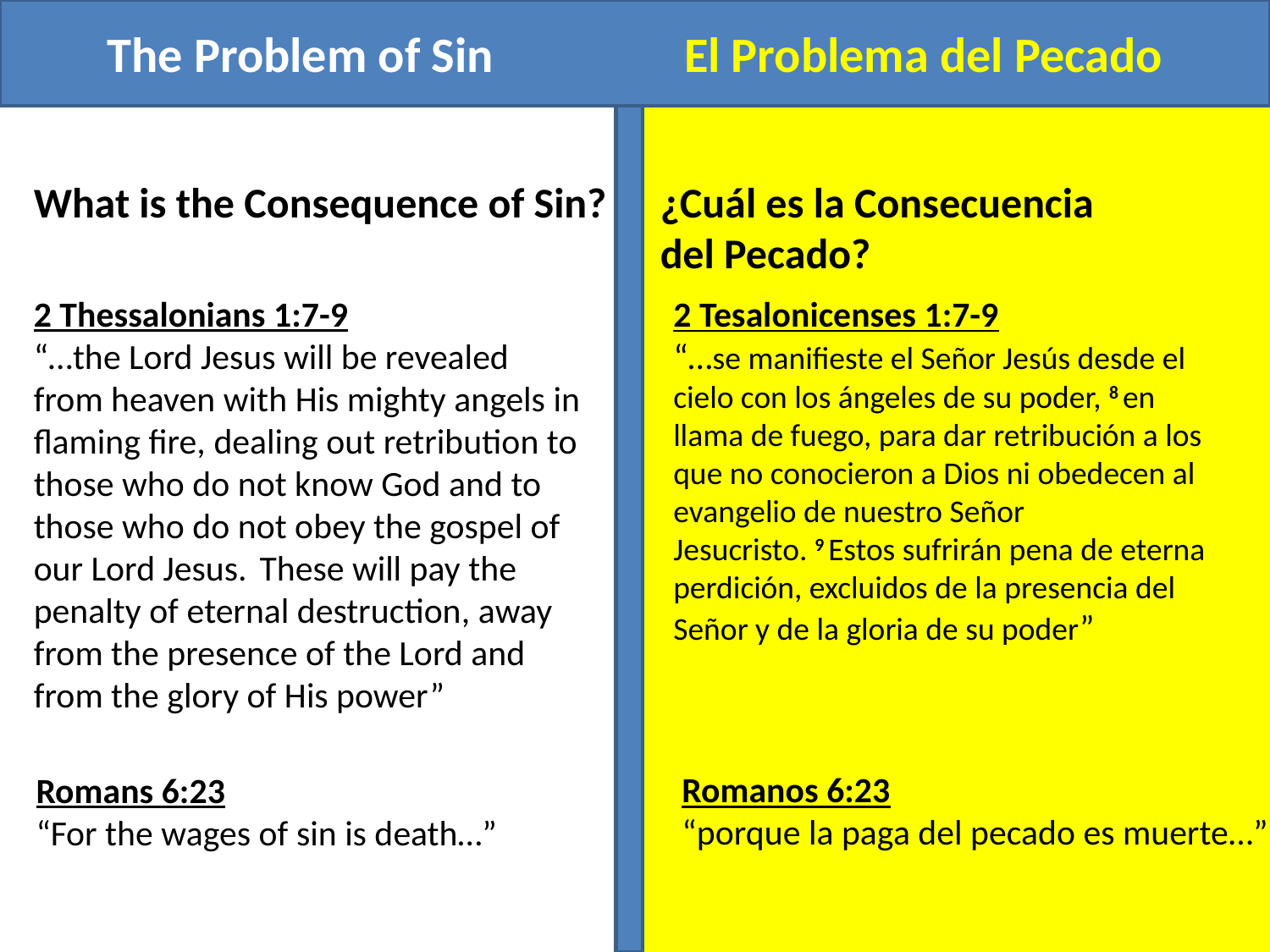

The Problem of Sin                 El Problema del Pecado

What is the Consequence of Sin?
¿Cuál es la Consecuencia
del Pecado?
2 Thessalonians 1:7-9
“…the Lord Jesus will be revealed from heaven with His mighty angels in flaming fire, dealing out retribution to those who do not know God and to those who do not obey the gospel of our Lord Jesus.  These will pay the penalty of eternal destruction, away from the presence of the Lord and from the glory of His power”
2 Tesalonicenses 1:7-9
“…se manifieste el Señor Jesús desde el cielo con los ángeles de su poder, 8 en llama de fuego, para dar retribución a los que no conocieron a Dios ni obedecen al evangelio de nuestro Señor Jesucristo. 9 Estos sufrirán pena de eterna perdición, excluidos de la presencia del Señor y de la gloria de su poder”
Romanos 6:23
“porque la paga del pecado es muerte…”
Romans 6:23
“For the wages of sin is death…”